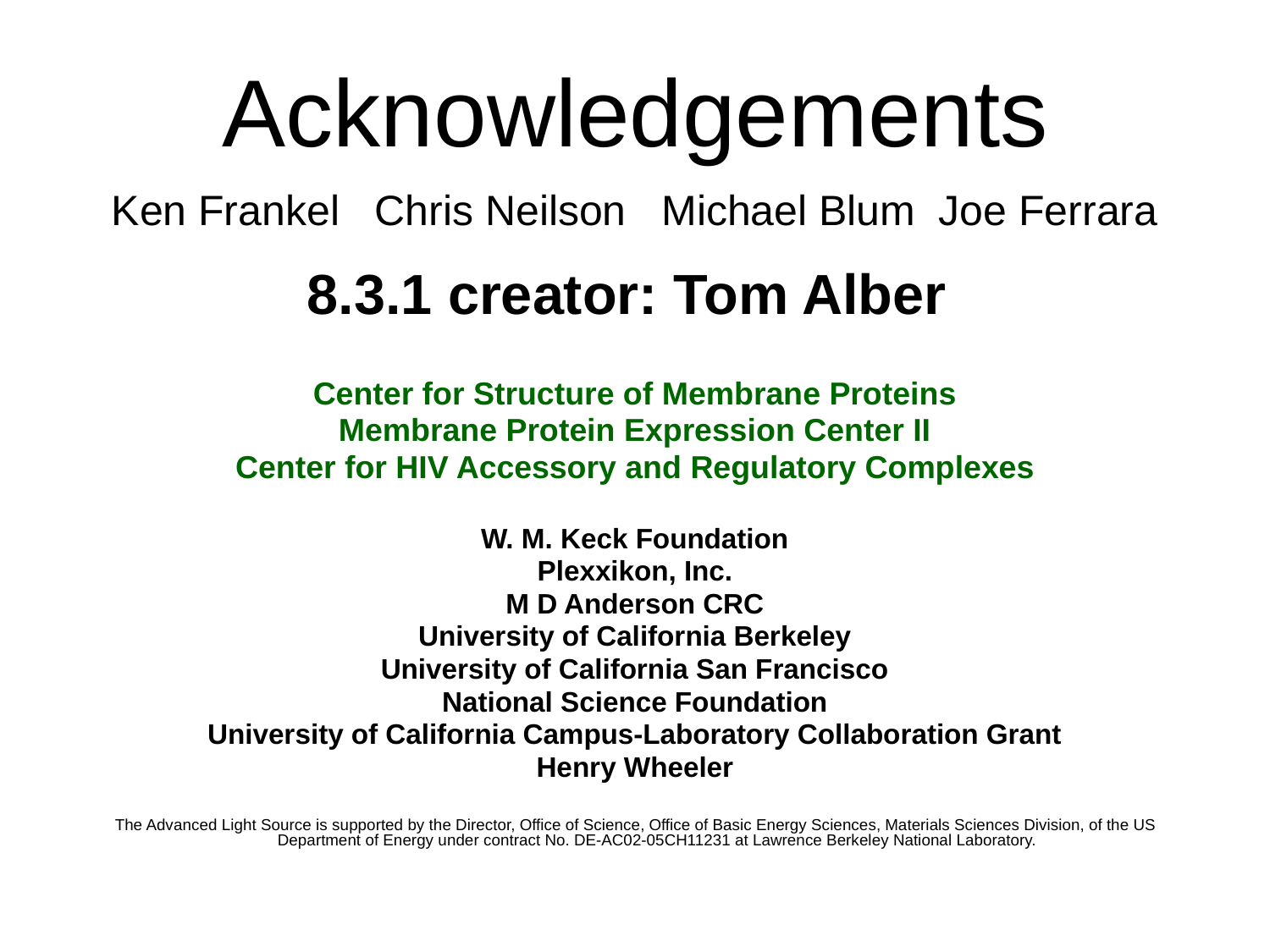

# Acknowledgements
Ken Frankel   Chris Neilson   Michael Blum  Joe Ferrara

8.3.1 creator: Tom Alber

Center for Structure of Membrane Proteins
Membrane Protein Expression Center II
Center for HIV Accessory and Regulatory Complexes

W. M. Keck Foundation
Plexxikon, Inc.
M D Anderson CRC
University of California Berkeley
University of California San Francisco
National Science Foundation
University of California Campus-Laboratory Collaboration Grant
Henry Wheeler

The Advanced Light Source is supported by the Director, Office of Science, Office of Basic Energy Sciences, Materials Sciences Division, of the US Department of Energy under contract No. DE-AC02-05CH11231 at Lawrence Berkeley National Laboratory.